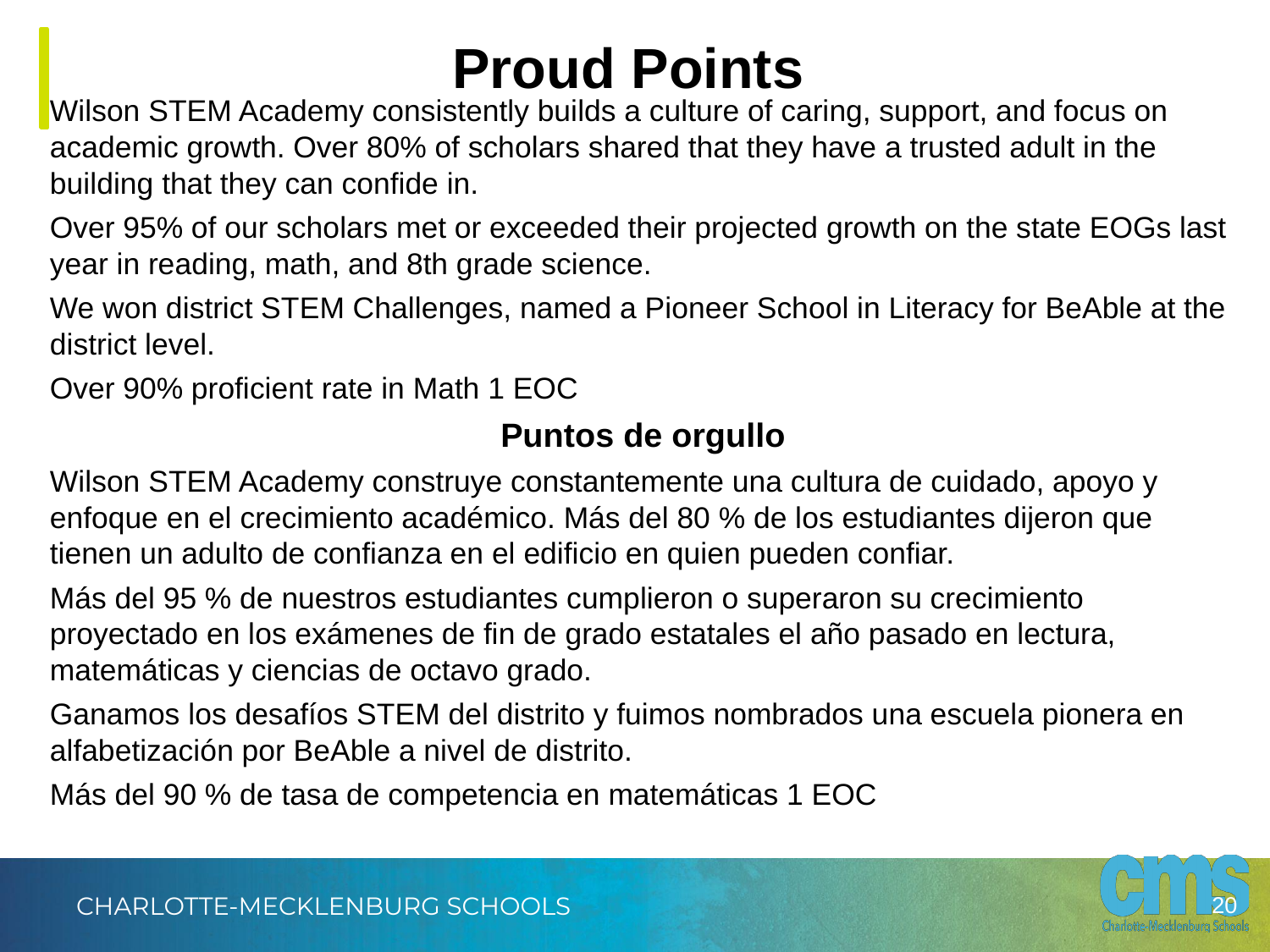

Proud Points
Wilson STEM Academy consistently builds a culture of caring, support, and focus on academic growth. Over 80% of scholars shared that they have a trusted adult in the building that they can confide in.
Over 95% of our scholars met or exceeded their projected growth on the state EOGs last year in reading, math, and 8th grade science.
We won district STEM Challenges, named a Pioneer School in Literacy for BeAble at the district level.
Over 90% proficient rate in Math 1 EOC
Puntos de orgullo
Wilson STEM Academy construye constantemente una cultura de cuidado, apoyo y enfoque en el crecimiento académico. Más del 80 % de los estudiantes dijeron que tienen un adulto de confianza en el edificio en quien pueden confiar.
Más del 95 % de nuestros estudiantes cumplieron o superaron su crecimiento proyectado en los exámenes de fin de grado estatales el año pasado en lectura, matemáticas y ciencias de octavo grado.
Ganamos los desafíos STEM del distrito y fuimos nombrados una escuela pionera en alfabetización por BeAble a nivel de distrito.
Más del 90 % de tasa de competencia en matemáticas 1 EOC

20